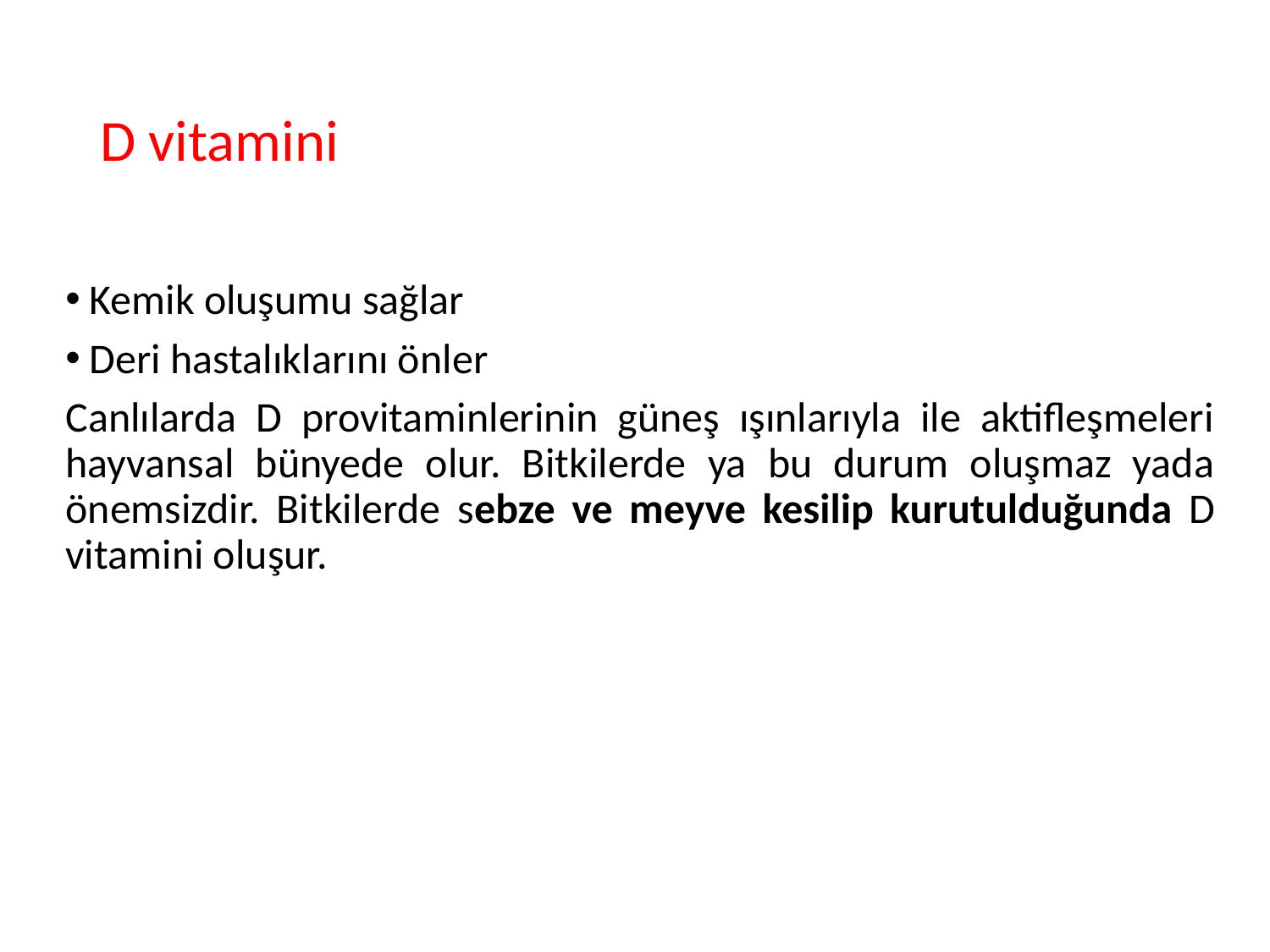

# D vitamini

Kemik oluşumu sağlar
Deri hastalıklarını önler
Canlılarda D provitaminlerinin güneş ışınlarıyla ile aktifleşmeleri hayvansal bünyede olur. Bitkilerde ya bu durum oluşmaz yada önemsizdir. Bitkilerde sebze ve meyve kesilip kurutulduğunda D vitamini oluşur.